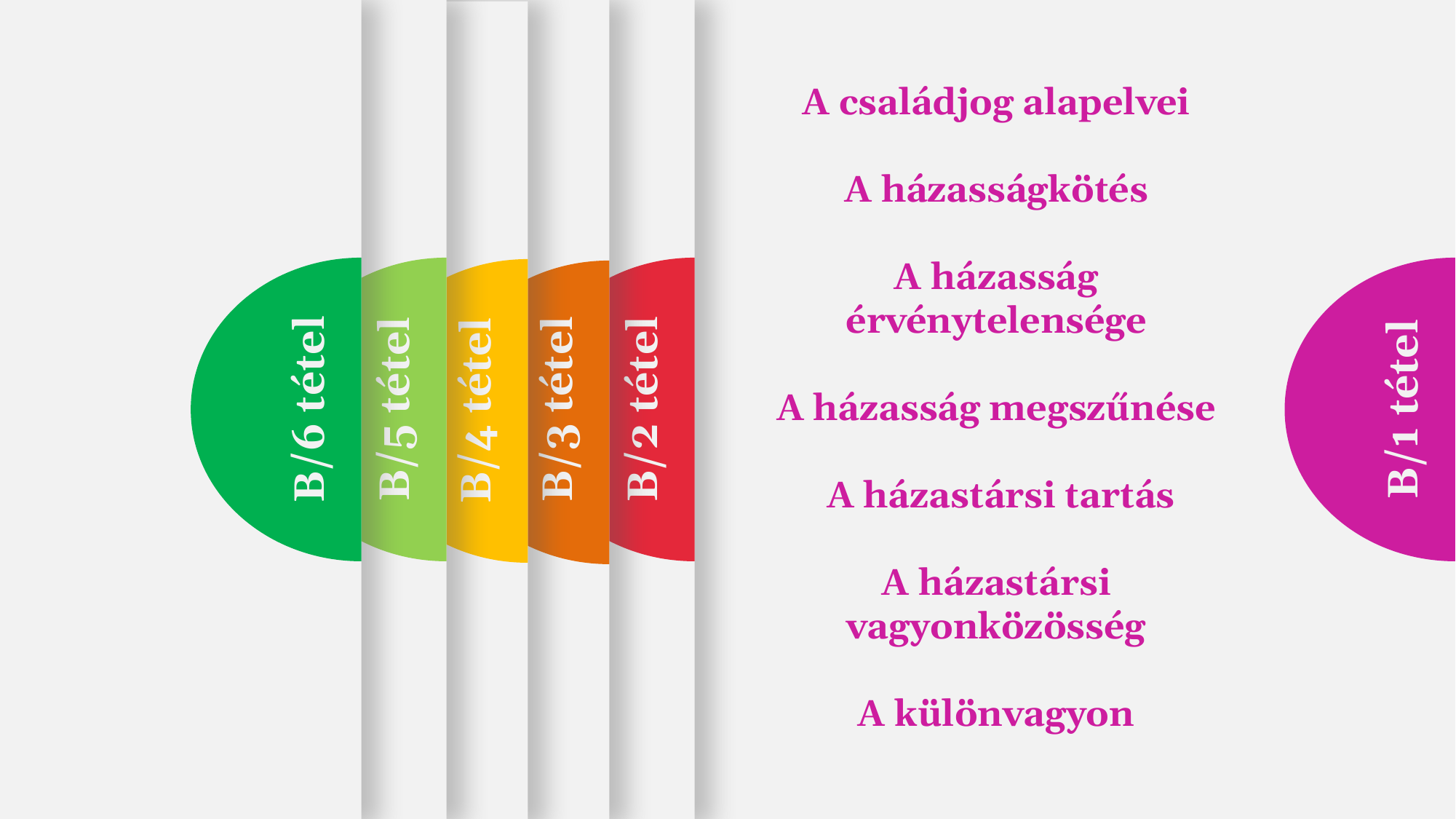

B/3 tétel

B/1 tétel

B/6 tétel

B/5 tétel

B/2 tétel

B/4 tétel
A családjog alapelvei

A házasságkötés

A házasság érvénytelensége

A házasság megszűnése

 A házastársi tartás

A házastársi vagyonközösség

A különvagyon